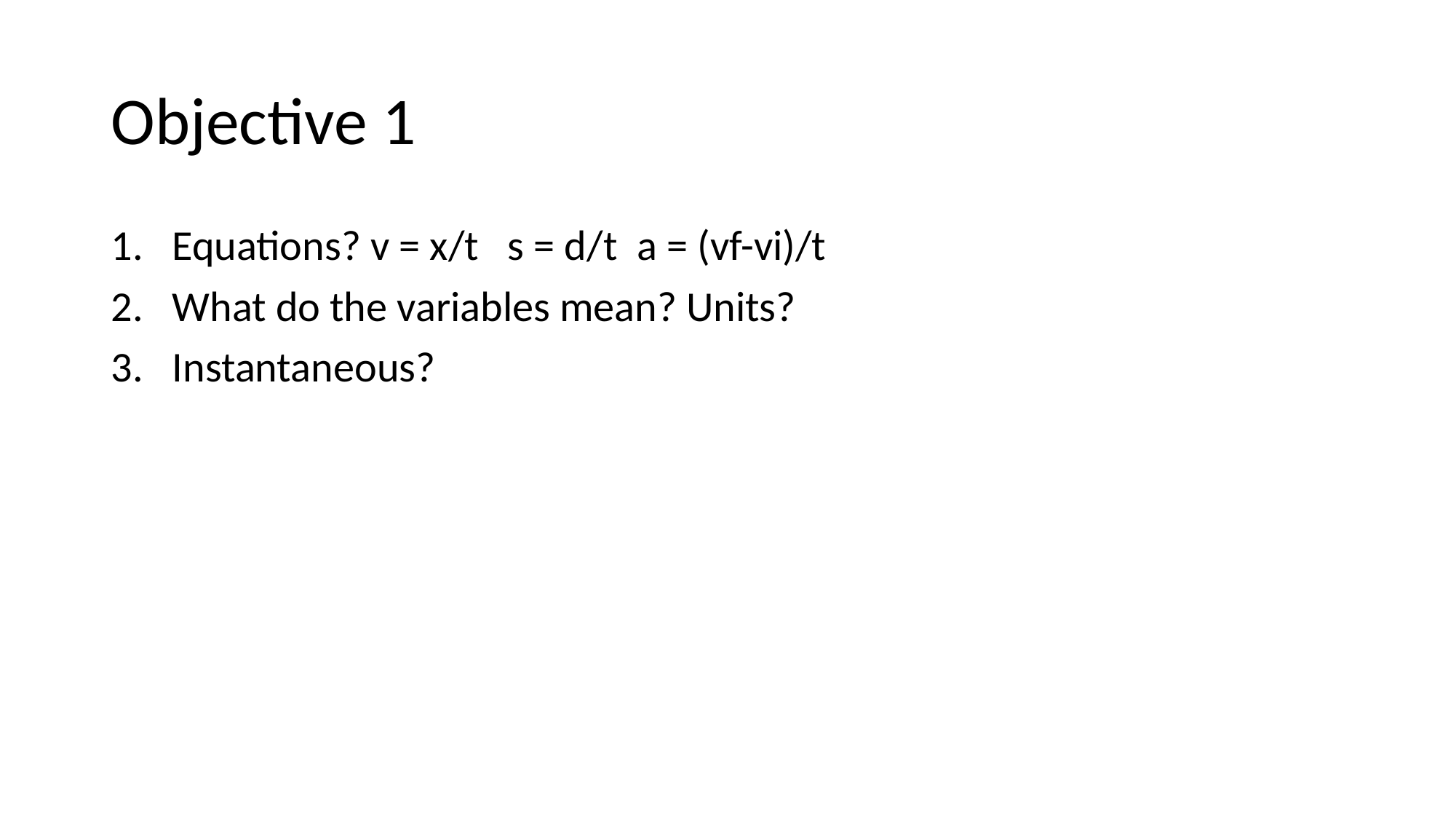

# Objective 1
Equations? v = x/t   s = d/t  a = (vf-vi)/t
What do the variables mean? Units?
Instantaneous?